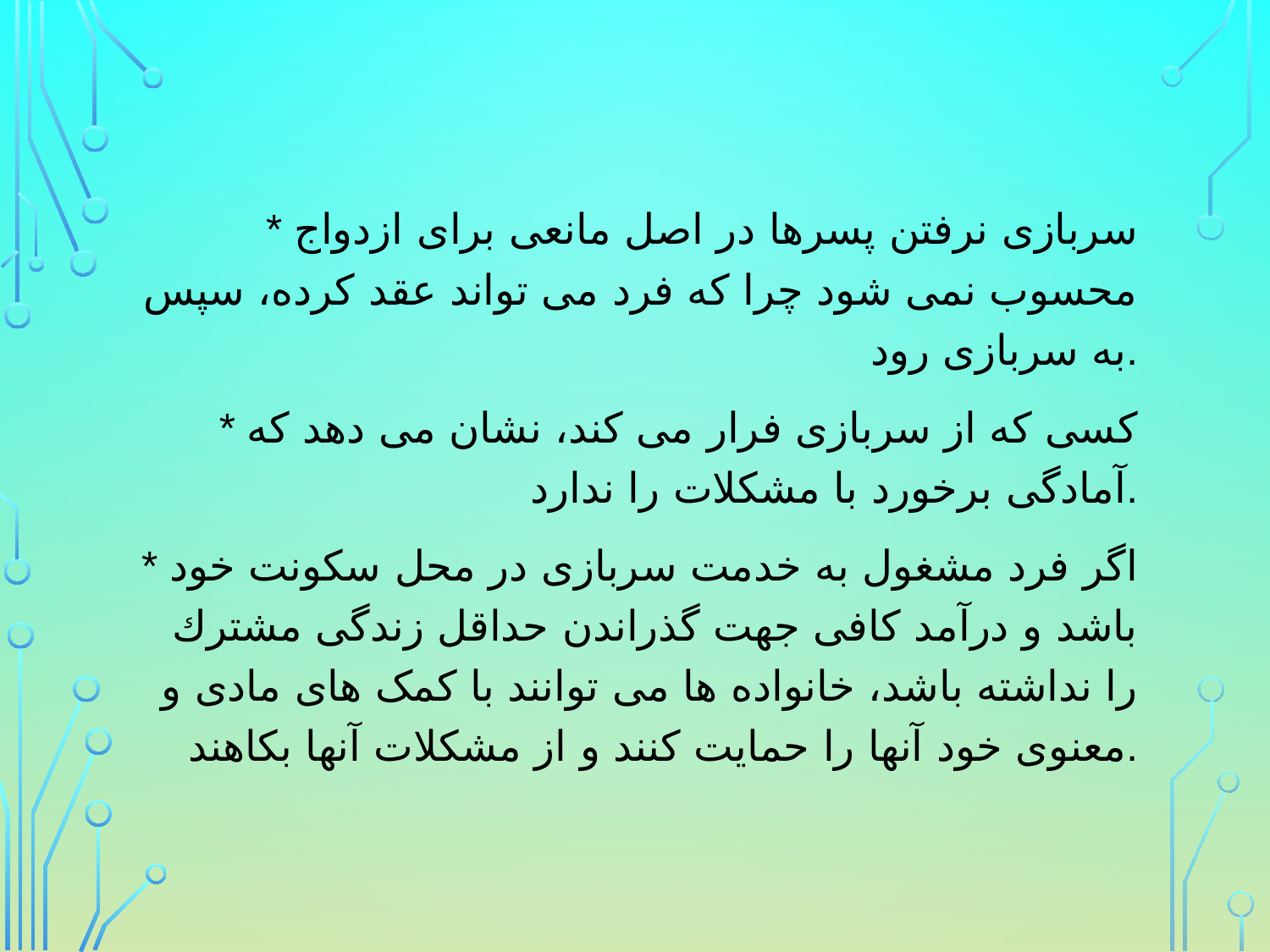

* سربازی نرفتن پسرها در اصل مانعی برای ازدواج محسوب نمی شود چرا که فرد می تواند عقد کرده، سپس به سربازی رود.
* کسی که از سربازی فرار می کند، نشان می دهد که آمادگی برخورد با مشکلات را ندارد.
* اگر فرد مشغول به خدمت سربازی در محل سکونت خود باشد و درآمد کافی جهت گذراندن حداقل زندگی مشترك را نداشته باشد، خانواده ها می توانند با کمک های مادی و معنوی خود آنها را حمایت کنند و از مشکلات آنها بکاهند.